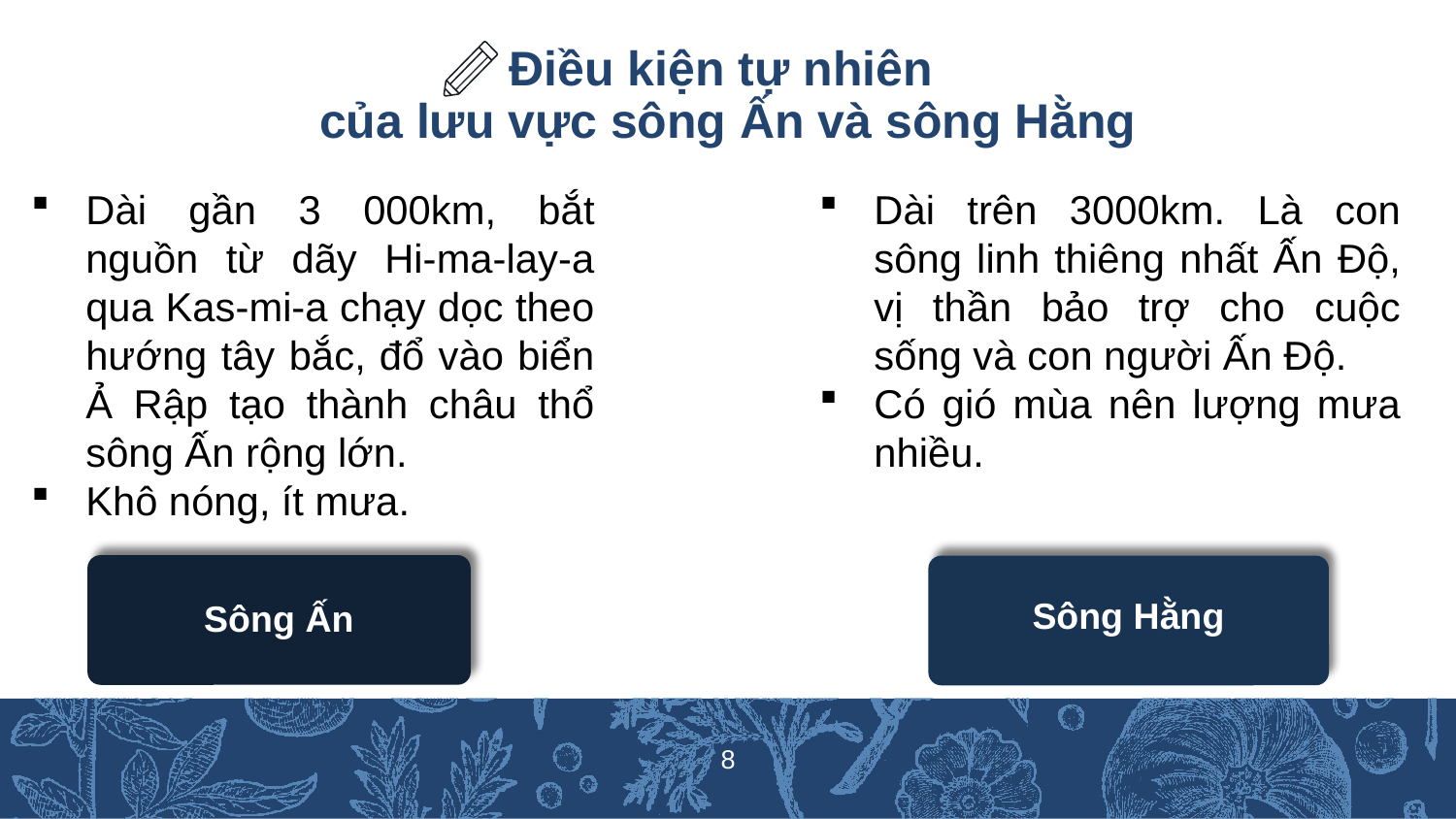

# Điều kiện tự nhiên của lưu vực sông Ấn và sông Hằng

Dài gần 3 000km, bắt nguồn từ dãy Hi-ma-lay-a qua Kas-mi-a chạy dọc theo hướng tây bắc, đổ vào biển Ả Rập tạo thành châu thổ sông Ấn rộng lớn.
Khô nóng, ít mưa.

Dài trên 3000km. Là con sông linh thiêng nhất Ấn Độ, vị thần bảo trợ cho cuộc sống và con người Ấn Độ.
Có gió mùa nên lượng mưa nhiều.

Sông Hằng
Sông Ấn
8